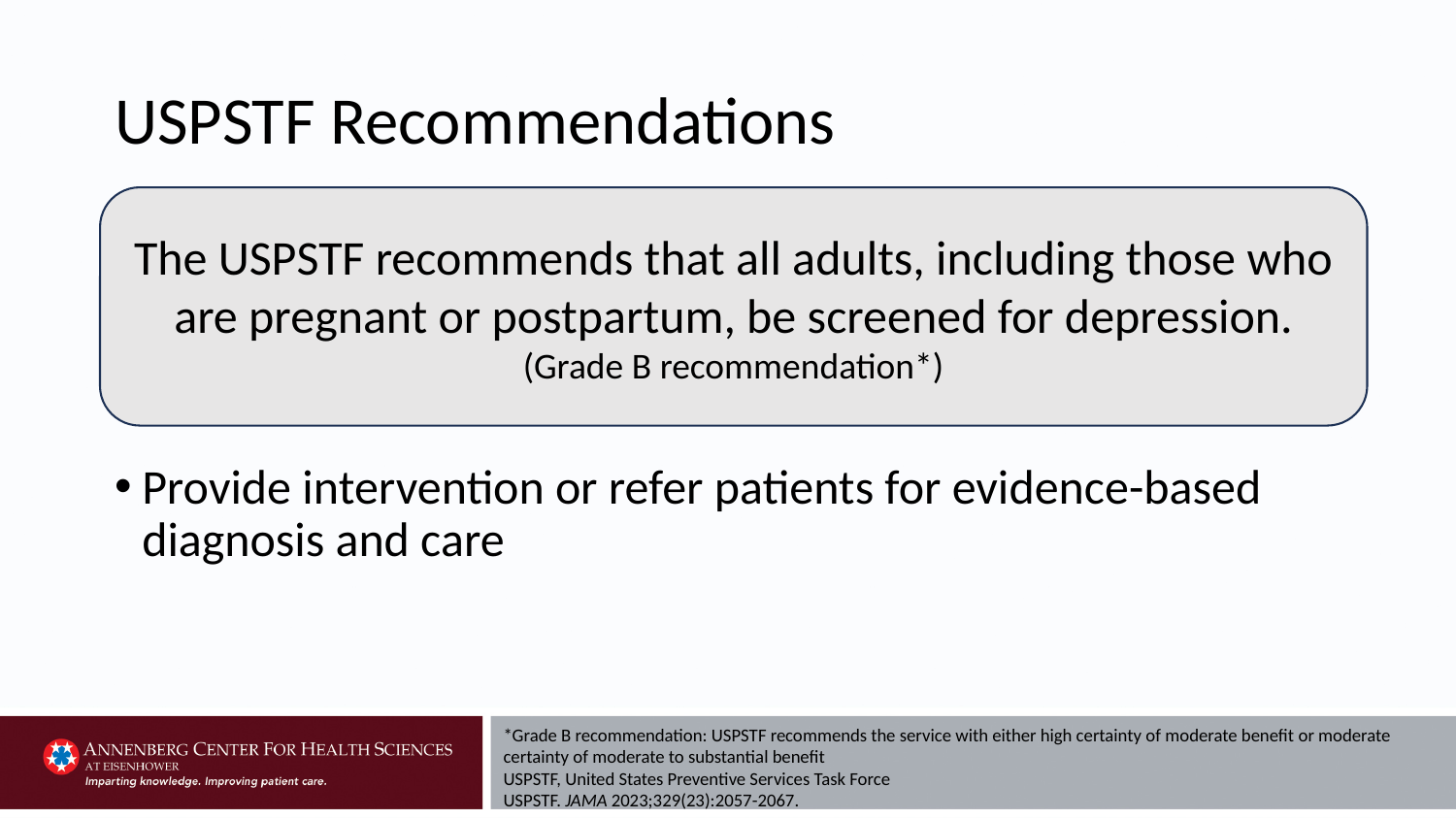

# USPSTF Recommendations
The USPSTF recommends that all adults, including those who are pregnant or postpartum, be screened for depression.
(Grade B recommendation*)
Provide intervention or refer patients for evidence-based diagnosis and care
*Grade B recommendation: USPSTF recommends the service with either high certainty of moderate benefit or moderate certainty of moderate to substantial benefit
USPSTF, United States Preventive Services Task Force
USPSTF. JAMA 2023;329(23):2057-2067.